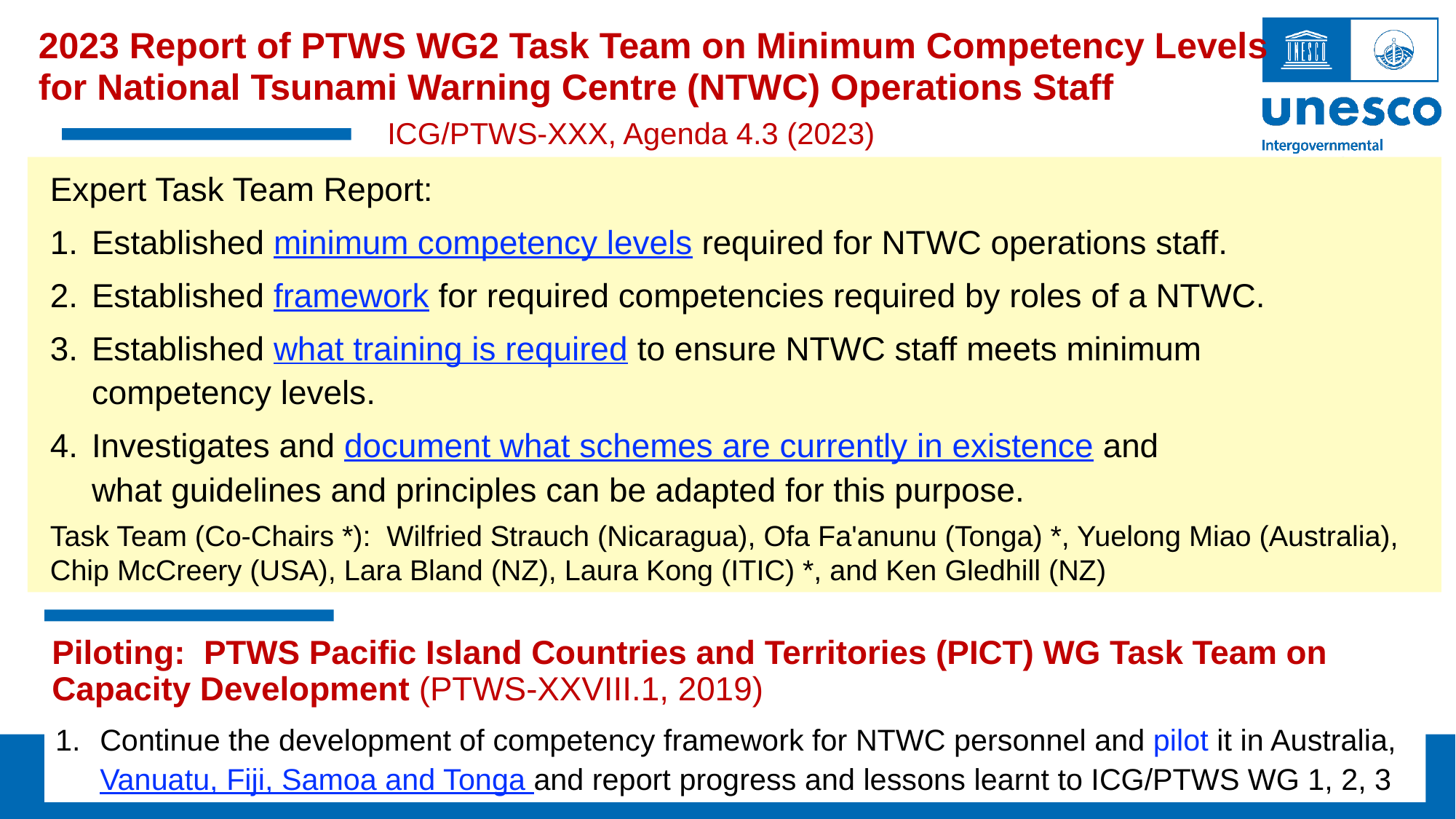

# 2023 Report of PTWS WG2 Task Team on Minimum Competency Levels for National Tsunami Warning Centre (NTWC) Operations Staff
ICG/PTWS-XXX, Agenda 4.3 (2023)

Expert Task Team Report:
Established minimum competency levels required for NTWC operations staff.
Established framework for required competencies required by roles of a NTWC.
Established what training is required to ensure NTWC staff meets minimum          competency levels.
Investigates and document what schemes are currently in existence and                            what guidelines and principles can be adapted for this purpose.
Task Team (Co-Chairs *):  Wilfried Strauch (Nicaragua), Ofa Fa'anunu (Tonga) *, Yuelong Miao (Australia), Chip McCreery (USA), Lara Bland (NZ), Laura Kong (ITIC) *, and Ken Gledhill (NZ)

Piloting:  PTWS Pacific Island Countries and Territories (PICT) WG Task Team on Capacity Development (PTWS-XXVIII.1, 2019)
Continue the development of competency framework for NTWC personnel and pilot it in Australia, Vanuatu, Fiji, Samoa and Tonga and report progress and lessons learnt to ICG/PTWS WG 1, 2, 3